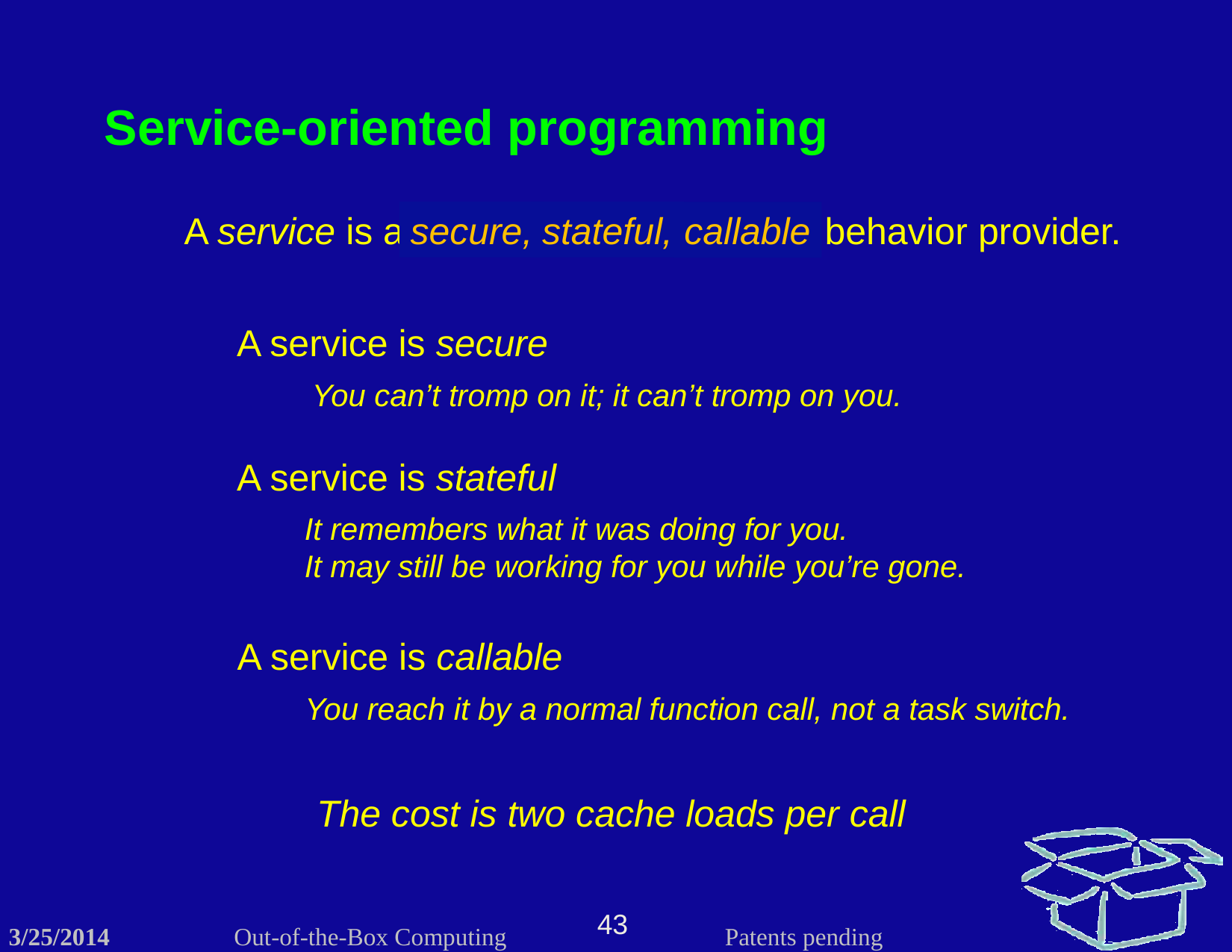

Service-oriented programming
A service is a secure, stateful, callable behavior provider.
secure,
stateful,
callable
A service is secure
You can’t tromp on it; it can’t tromp on you.
A service is stateful
It remembers what it was doing for you.
It may still be working for you while you’re gone.
A service is callable
You reach it by a normal function call, not a task switch.
The cost is two cache loads per call